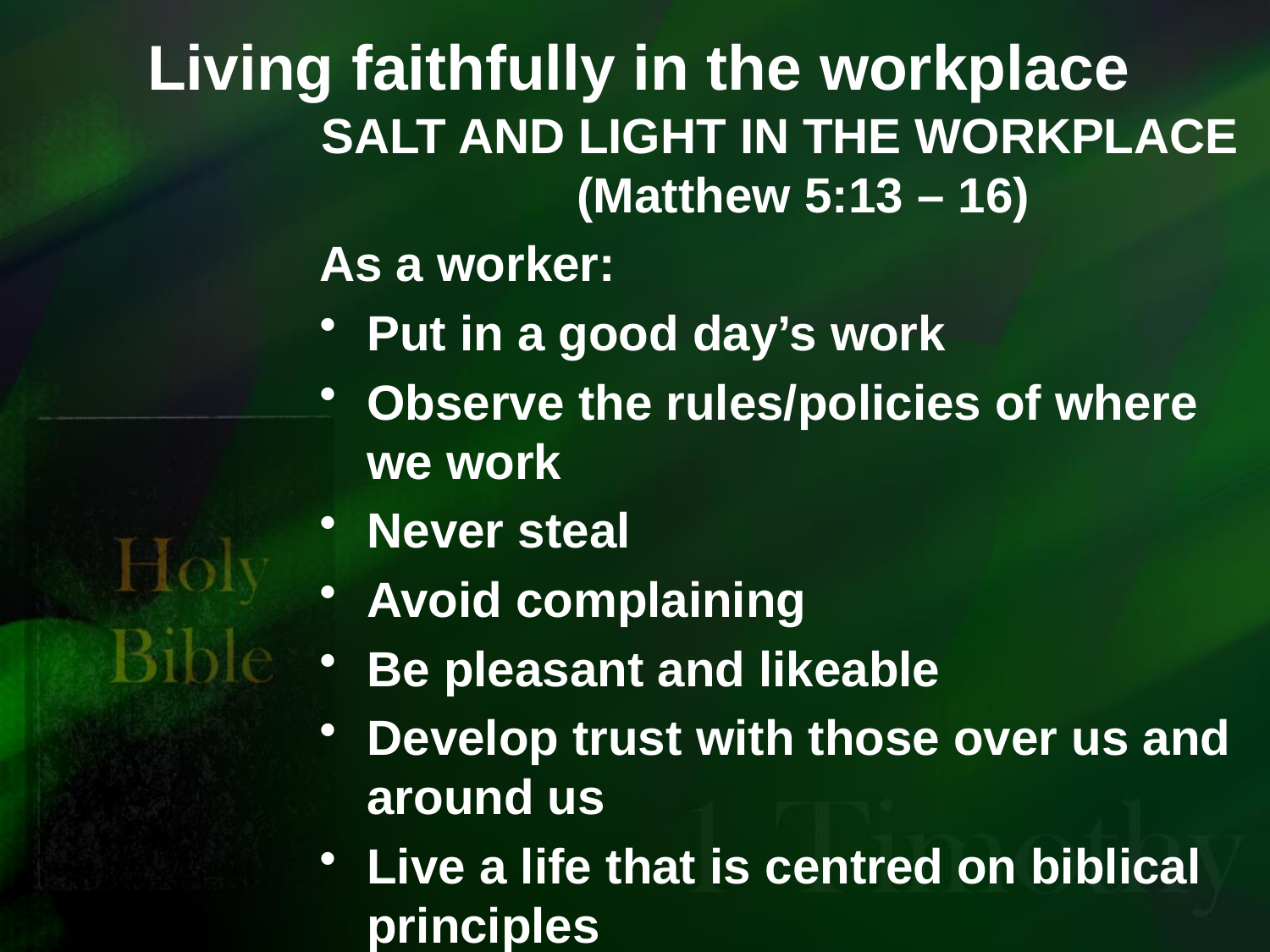

# Living faithfully in the workplace
SALT AND LIGHT IN THE WORKPLACE (Matthew 5:13 – 16)
As a worker:
Put in a good day’s work
Observe the rules/policies of where we work
Never steal
Avoid complaining
Be pleasant and likeable
Develop trust with those over us and around us
Live a life that is centred on biblical principles